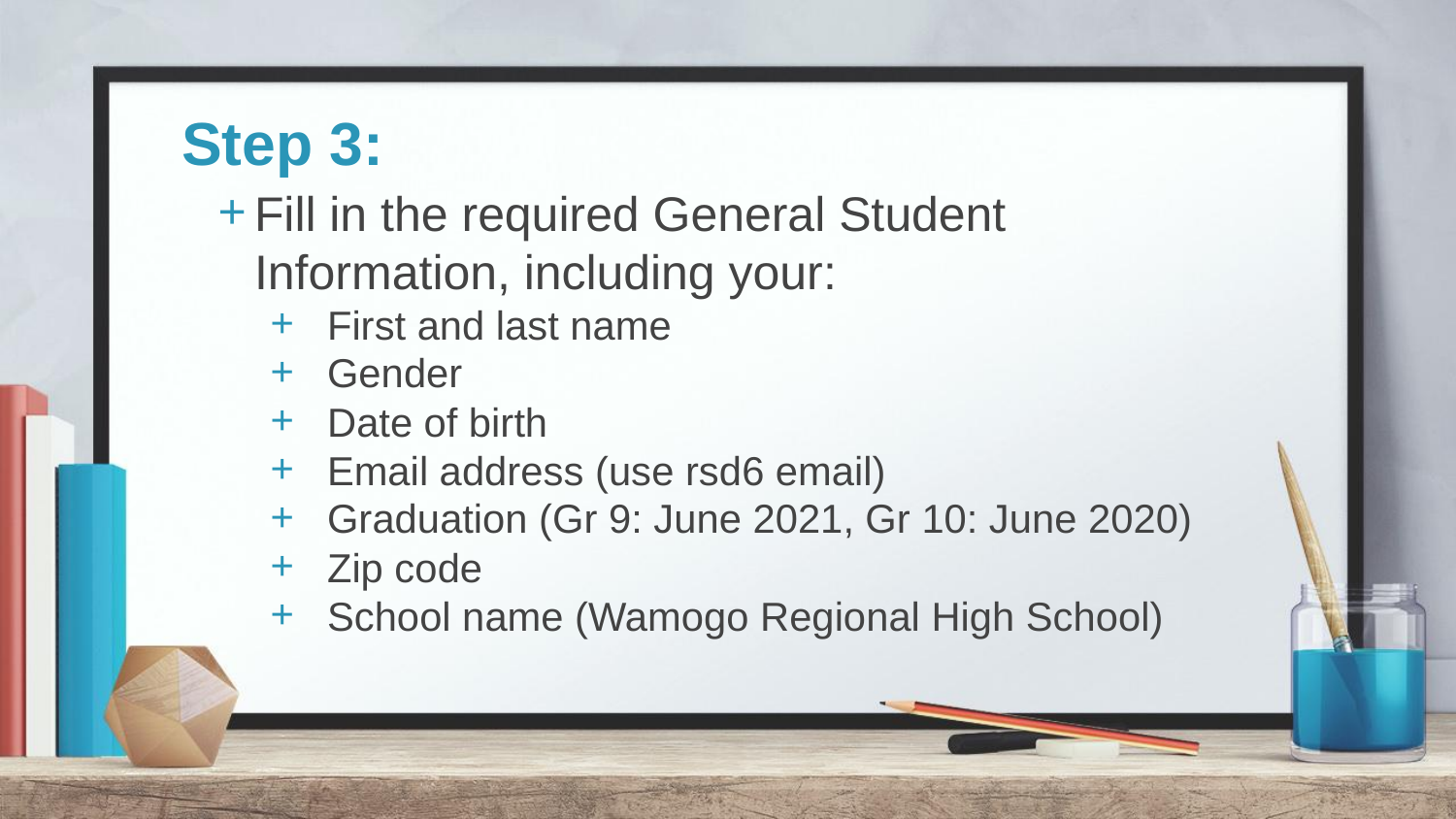

# Step 3:
Fill in the required General Student Information, including your:
First and last name
Gender
Date of birth
Email address (use rsd6 email)
Graduation (Gr 9: June 2021, Gr 10: June 2020)
Zip code
School name (Wamogo Regional High School)